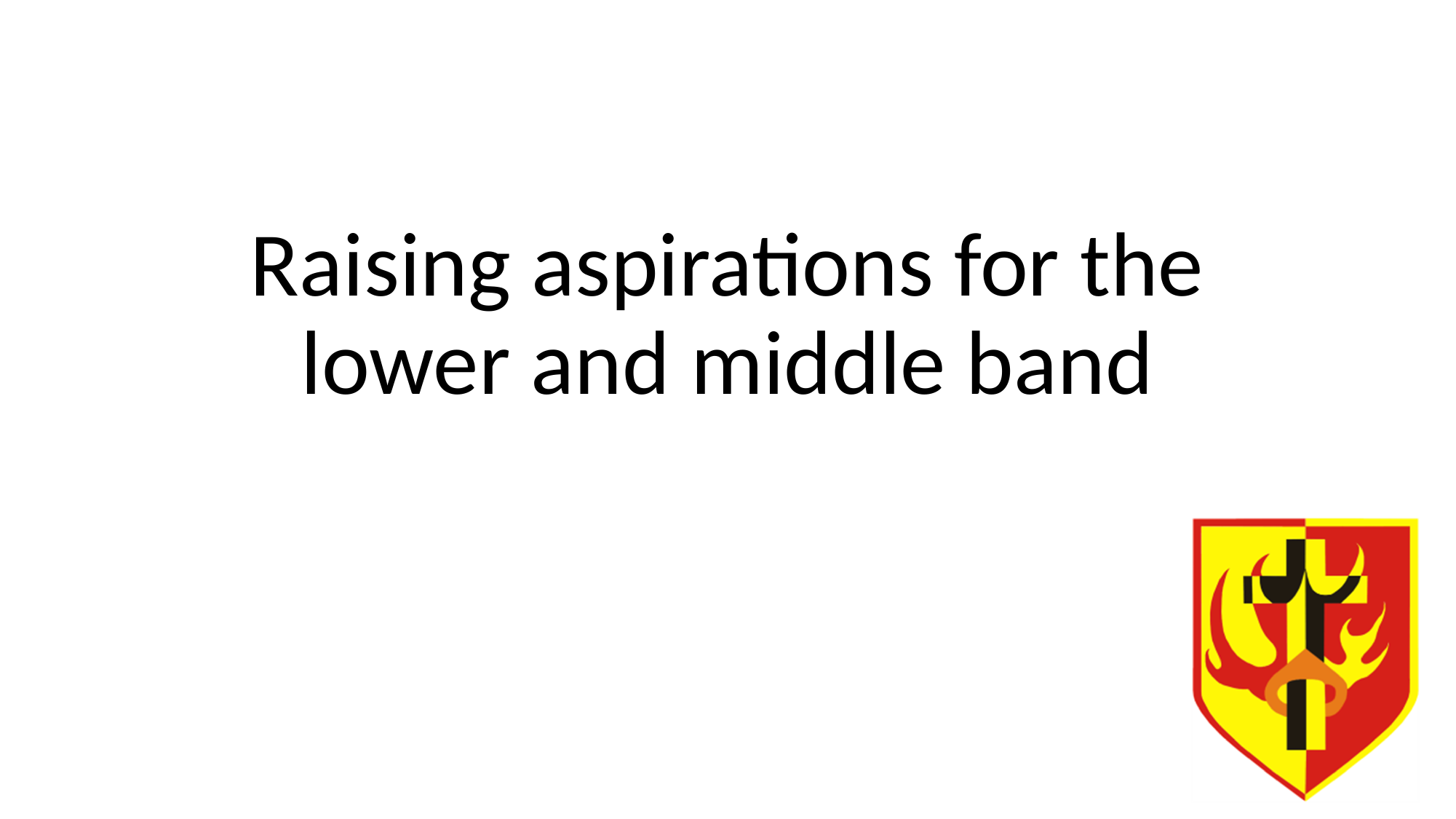

# Raising aspirations for the lower and middle band